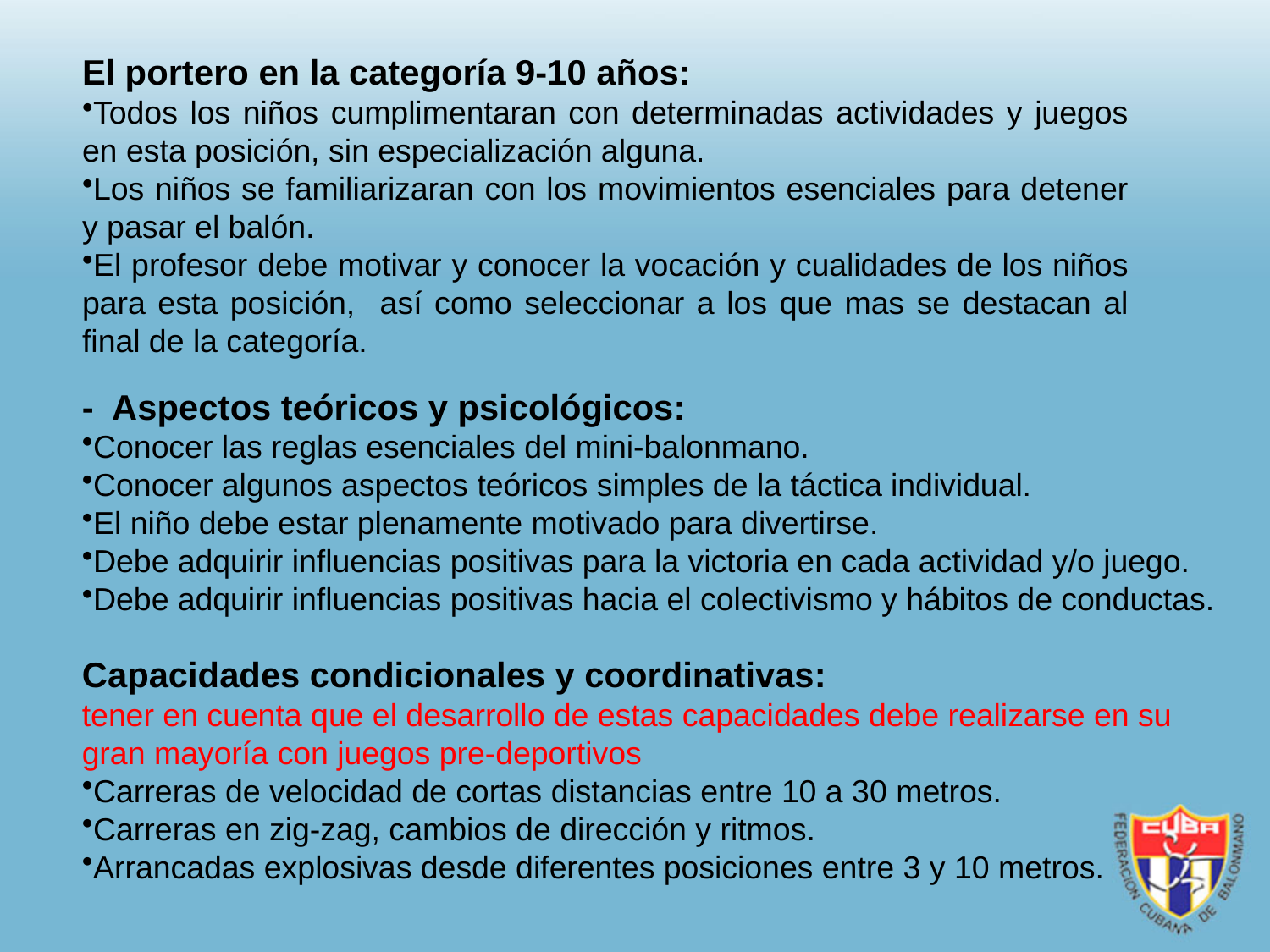

El portero en la categoría 9-10 años:
Todos los niños cumplimentaran con determinadas actividades y juegos en esta posición, sin especialización alguna.
Los niños se familiarizaran con los movimientos esenciales para detener y pasar el balón.
El profesor debe motivar y conocer la vocación y cualidades de los niños para esta posición,  así como seleccionar a los que mas se destacan al final de la categoría.
-  Aspectos teóricos y psicológicos:
Conocer las reglas esenciales del mini-balonmano.
Conocer algunos aspectos teóricos simples de la táctica individual.
El niño debe estar plenamente motivado para divertirse.
Debe adquirir influencias positivas para la victoria en cada actividad y/o juego.
Debe adquirir influencias positivas hacia el colectivismo y hábitos de conductas.

Capacidades condicionales y coordinativas:
tener en cuenta que el desarrollo de estas capacidades debe realizarse en su gran mayoría con juegos pre-deportivos
Carreras de velocidad de cortas distancias entre 10 a 30 metros.
Carreras en zig-zag, cambios de dirección y ritmos.
Arrancadas explosivas desde diferentes posiciones entre 3 y 10 metros.